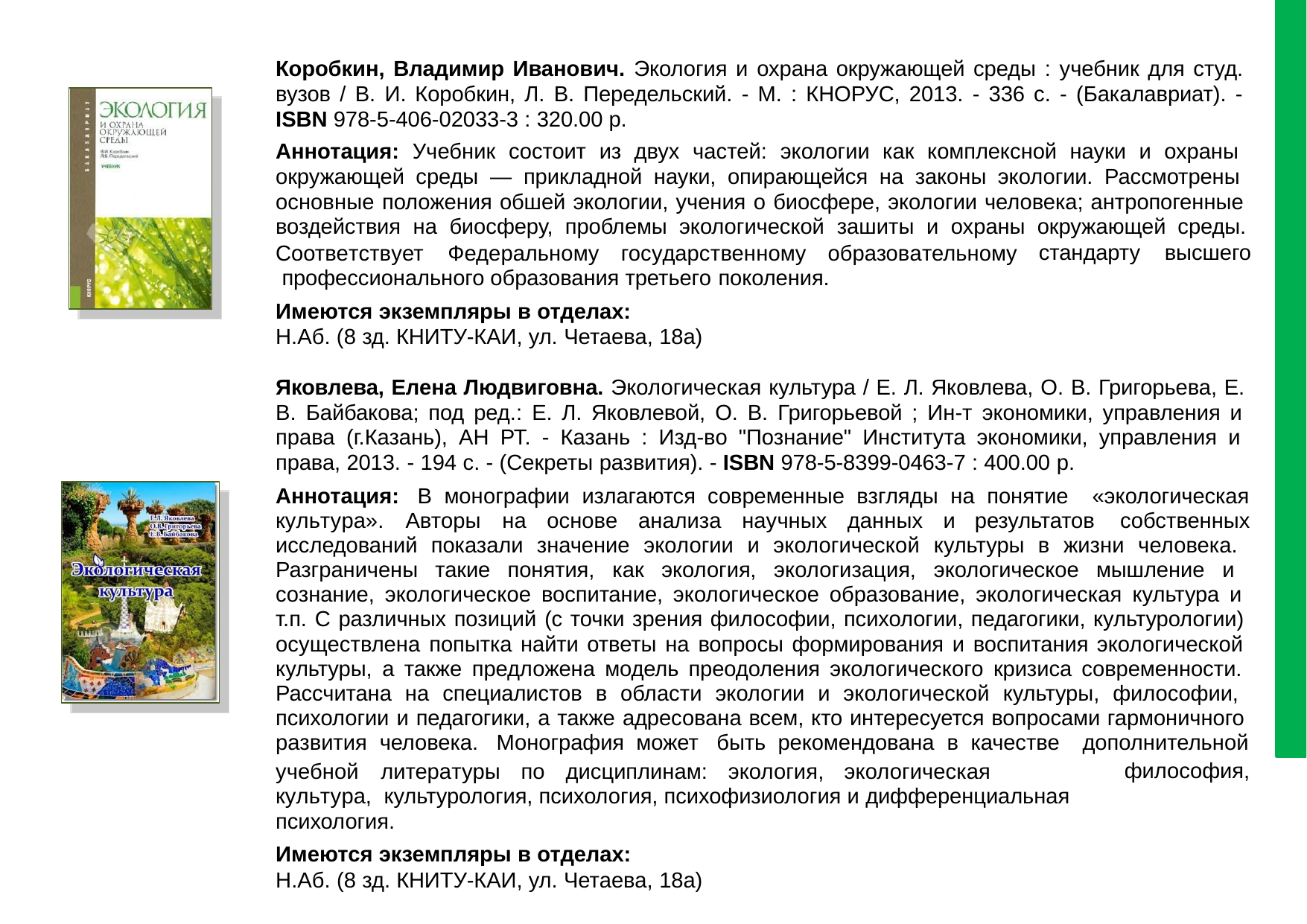

Коробкин, Владимир Иванович. Экология и охрана окружающей среды : учебник для студ.  вузов / В. И. Коробкин, Л. В. Передельский. - М. : КНОРУС, 2013. - 336 с. - (Бакалавриат). -  ISBN 978-5-406-02033-3 : 320.00 р.
Аннотация: Учебник состоит из двух частей: экологии как комплексной науки и охраны  окружающей среды — прикладной науки, опирающейся на законы экологии. Рассмотрены  основные положения обшей экологии, учения о биосфере, экологии человека; антропогенные  воздействия  на  биосферу,  проблемы  экологической  зашиты  и  охраны  окружающей среды.

стандарту	высшего
Соответствует	Федеральному	государственному	образовательному  профессионального образования третьего поколения.
Имеются экземпляры в отделах:
Н.Аб. (8 зд. КНИТУ-КАИ, ул. Четаева, 18а)
Яковлева, Елена Людвиговна. Экологическая культура / Е. Л. Яковлева, О. В. Григорьева, Е.  В. Байбакова; под ред.: Е. Л. Яковлевой, О. В. Григорьевой ; Ин-т экономики, управления и  права (г.Казань), АН РТ. - Казань : Изд-во "Познание" Института экономики, управления и  права, 2013. - 194 с. - (Секреты развития). - ISBN 978-5-8399-0463-7 : 400.00 р.
Аннотация:   В  монографии  излагаются  современные  взгляды  на  понятие   «экологическая

культура».	Авторы	на	основе	анализа	научных	данных	и
результатов
собственных
исследований показали значение экологии и экологической культуры в жизни человека.  Разграничены такие понятия, как экология, экологизация, экологическое мышление и  сознание, экологическое воспитание, экологическое образование, экологическая культура и  т.п. С различных позиций (с точки зрения философии, психологии, педагогики, культурологии)  осуществлена попытка найти ответы на вопросы формирования и воспитания экологической  культуры, а также предложена модель преодоления экологического кризиса современности.  Рассчитана на специалистов в области экологии и экологической культуры, философии,  психологии и педагогики, а также адресована всем, кто интересуется вопросами гармоничного  развития  человека.   Монография  может   быть  рекомендована  в  качестве   дополнительной
философия,
учебной	литературы	по	дисциплинам:	экология,	экологическая	культура,  культурология, психология, психофизиология и дифференциальная психология.
Имеются экземпляры в отделах:
Н.Аб. (8 зд. КНИТУ-КАИ, ул. Четаева, 18а)